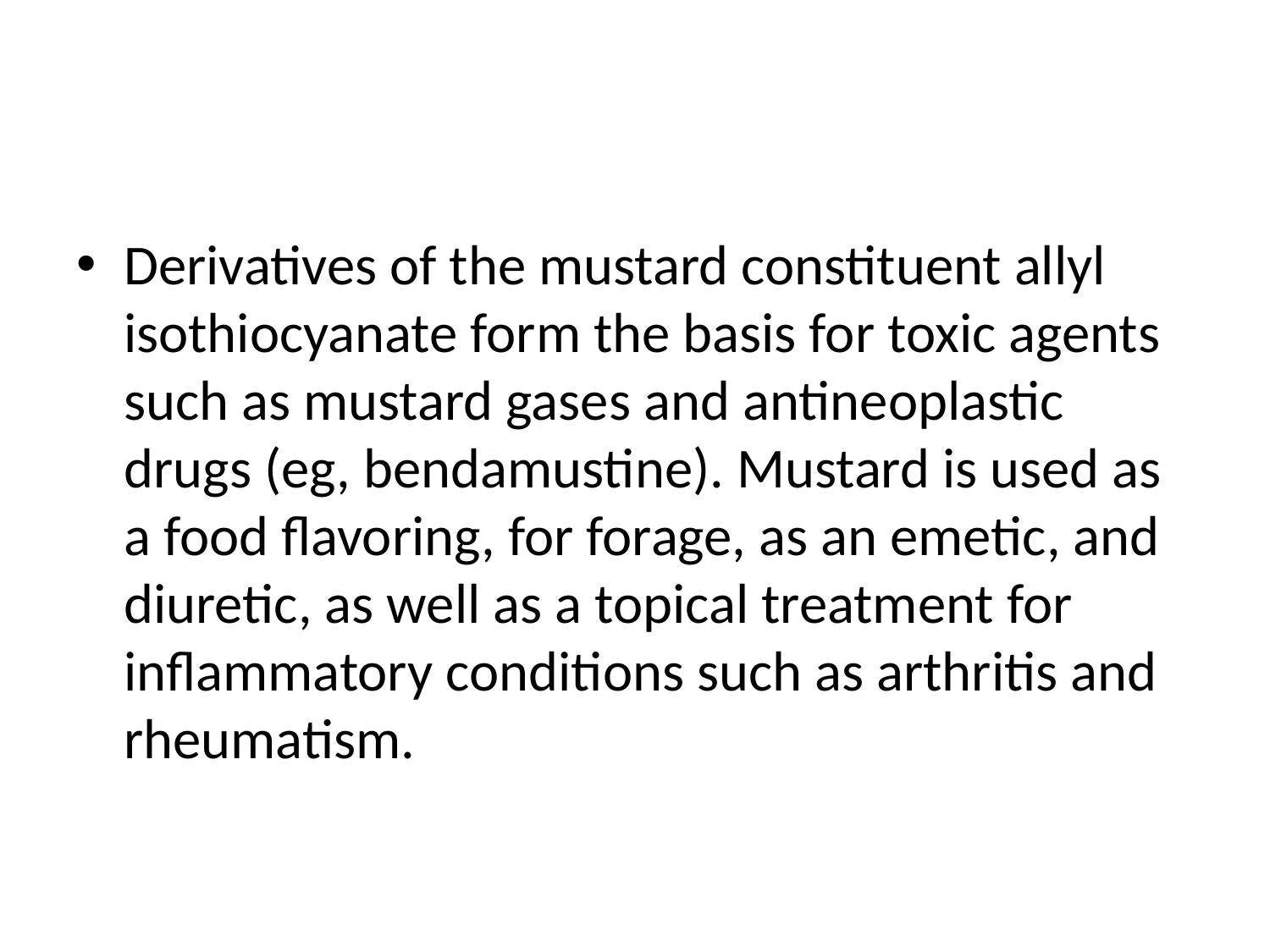

#
Derivatives of the mustard constituent allyl isothiocyanate form the basis for toxic agents such as mustard gases and antineoplastic drugs (eg, bendamustine). Mustard is used as a food flavoring, for forage, as an emetic, and diuretic, as well as a topical treatment for inflammatory conditions such as arthritis and rheumatism.